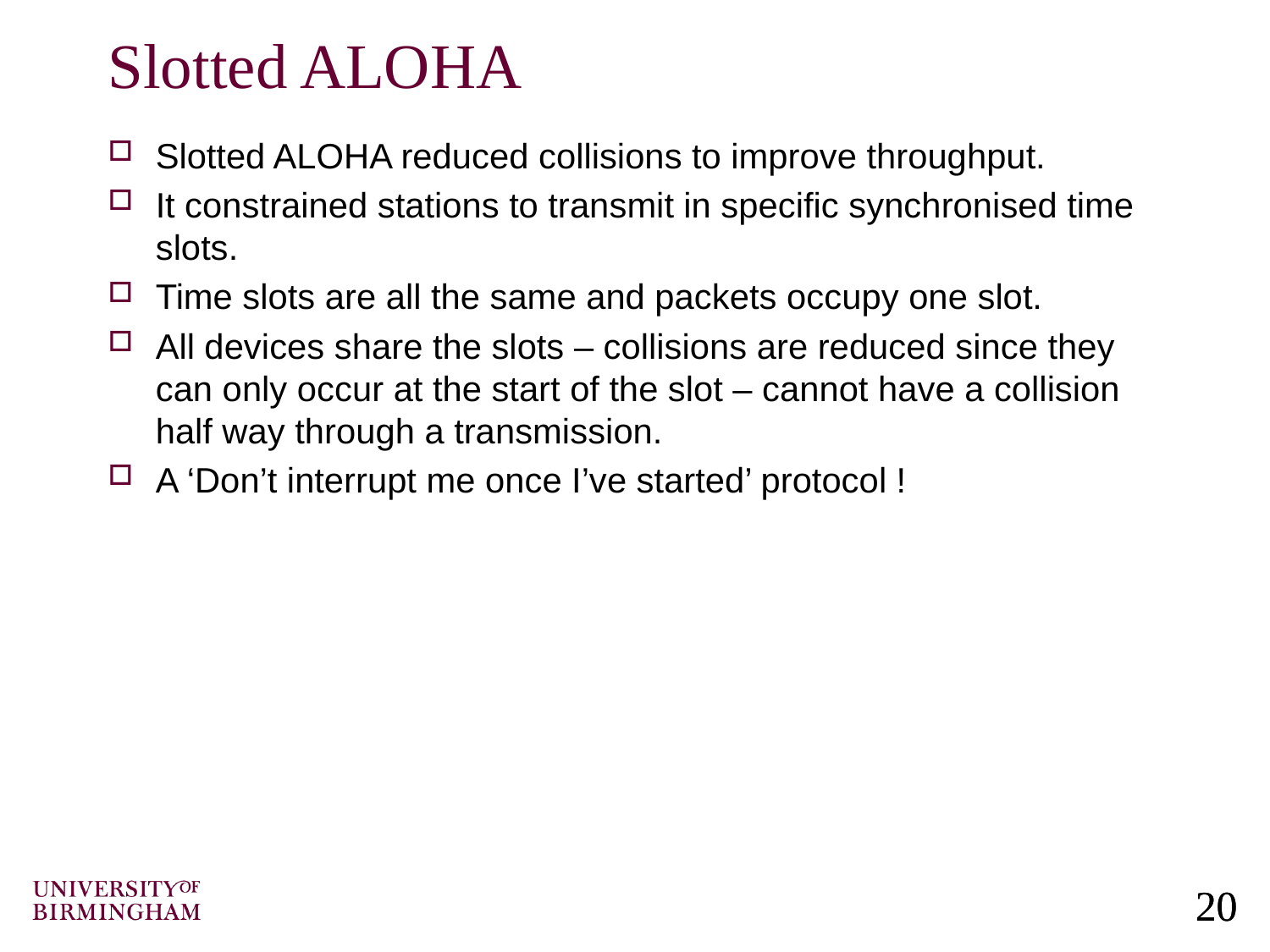

# Slotted ALOHA
Slotted ALOHA reduced collisions to improve throughput.
It constrained stations to transmit in specific synchronised time slots.
Time slots are all the same and packets occupy one slot.
All devices share the slots – collisions are reduced since they can only occur at the start of the slot – cannot have a collision half way through a transmission.
A ‘Don’t interrupt me once I’ve started’ protocol !